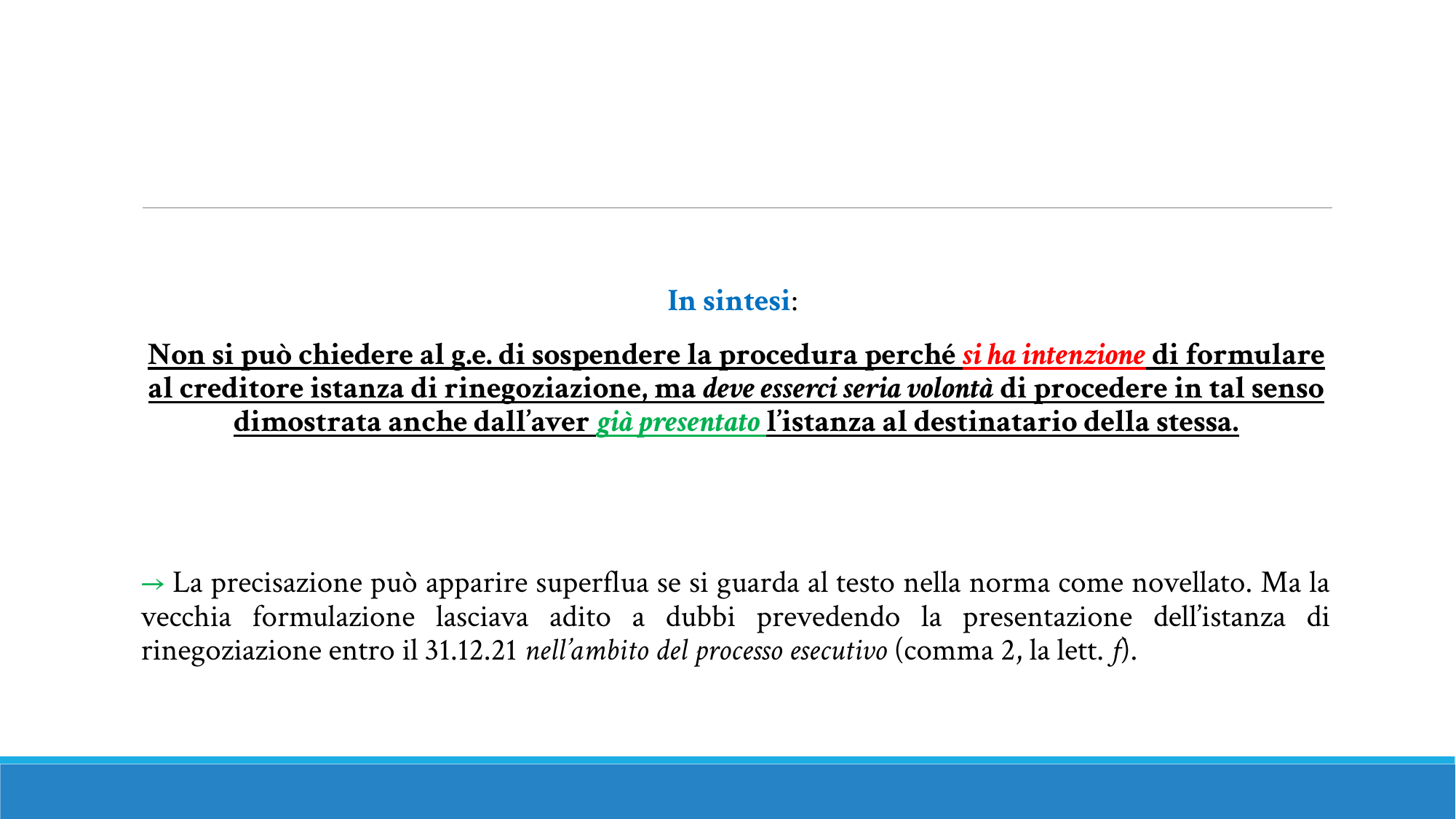

#

In sintesi:
Non si può chiedere al g.e. di sospendere la procedura perché si ha intenzione di formulare al creditore istanza di rinegoziazione, ma deve esserci seria volontà di procedere in tal senso dimostrata anche dall’aver già presentato l’istanza al destinatario della stessa.

→ La precisazione può apparire superflua se si guarda al testo nella norma come novellato. Ma la vecchia formulazione lasciava adito a dubbi prevedendo la presentazione dell’istanza di rinegoziazione entro il 31.12.21 nell’ambito del processo esecutivo (comma 2, la lett. f).